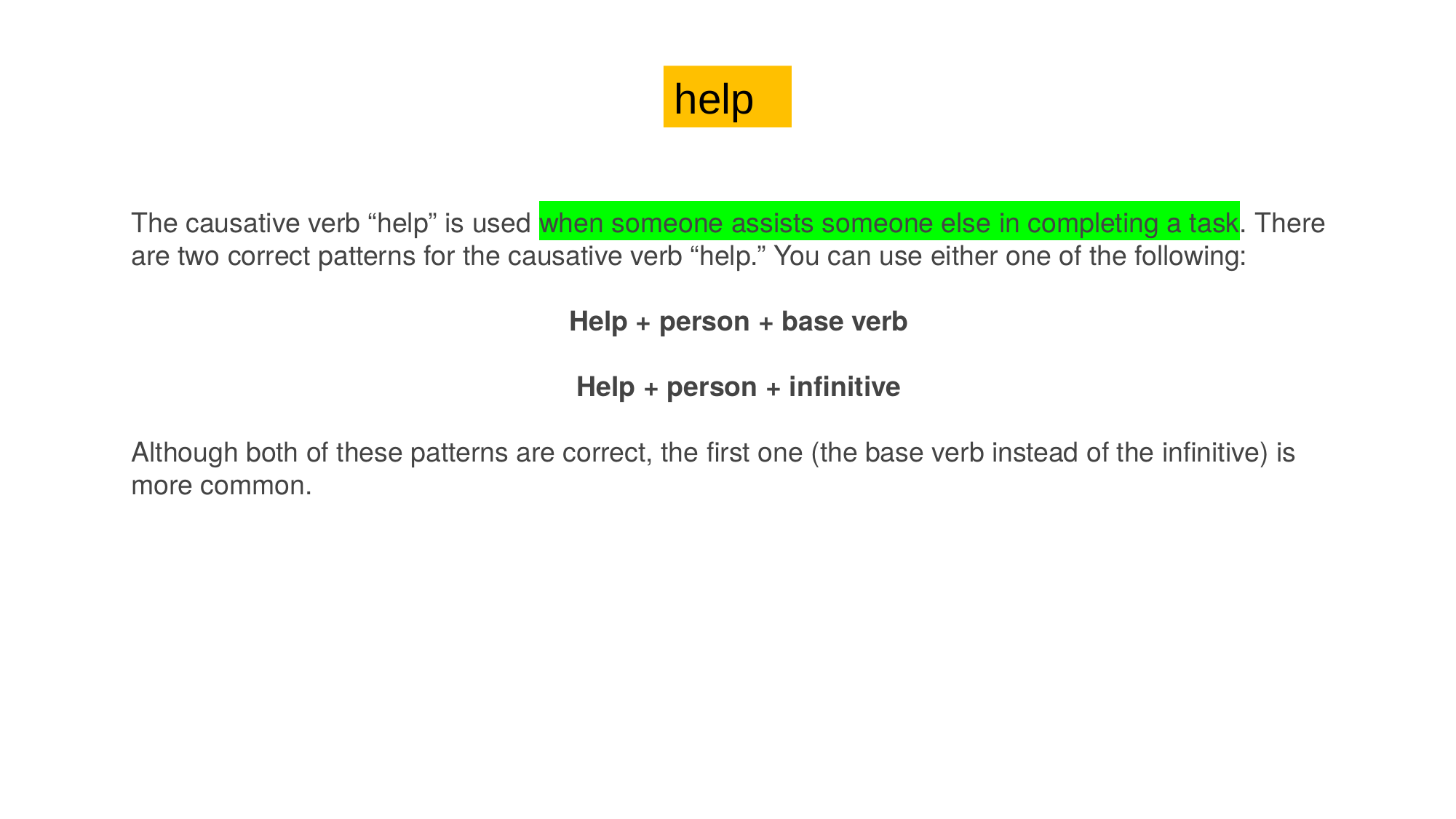

help
The causative verb “help” is used when someone assists someone else in completing a task. There are two correct patterns for the causative verb “help.” You can use either one of the following:

Help + person + base verb

Help + person + infinitive

Although both of these patterns are correct, the first one (the base verb instead of the infinitive) is more common.